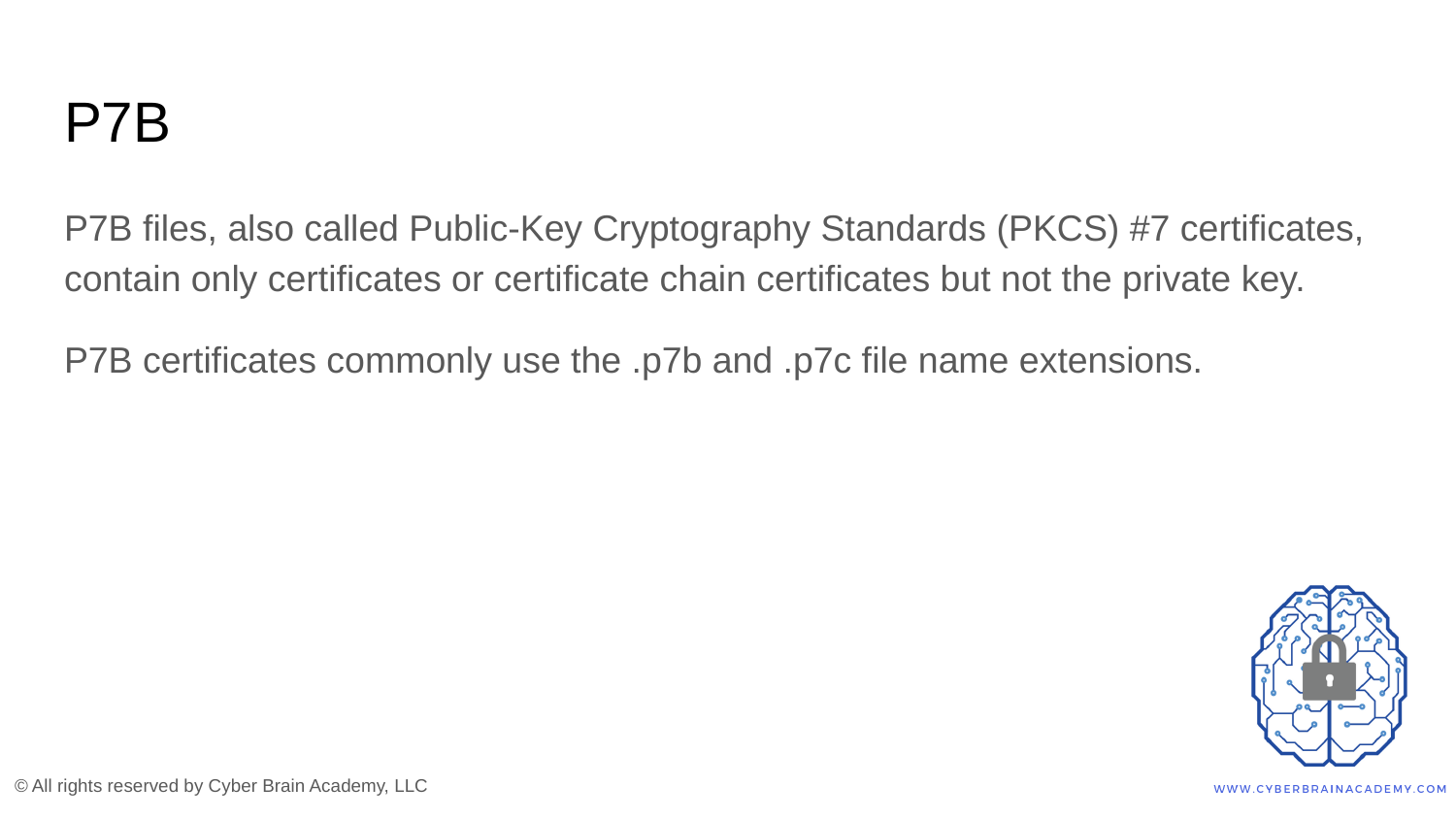

# P7B
P7B files, also called Public-Key Cryptography Standards (PKCS) #7 certificates, contain only certificates or certificate chain certificates but not the private key.
P7B certificates commonly use the .p7b and .p7c file name extensions.